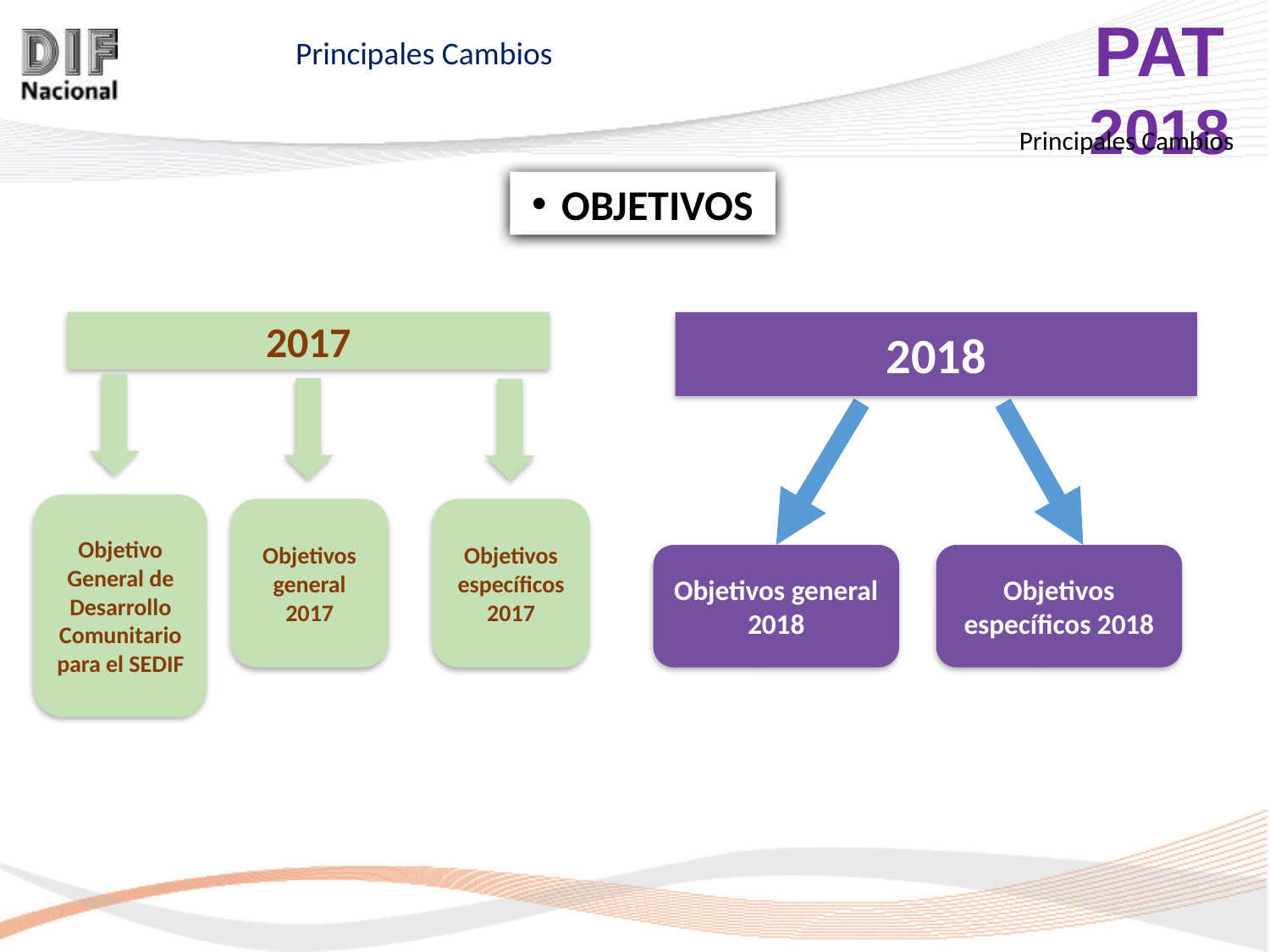

Principales Cambios
# Principales Cambios
OBJETIVOS
2017
Objetivo General de Desarrollo Comunitario para el SEDIF
Objetivos específicos 2017

Objetivos general 2017
2018
Objetivos general 2018
Objetivos específicos 2018